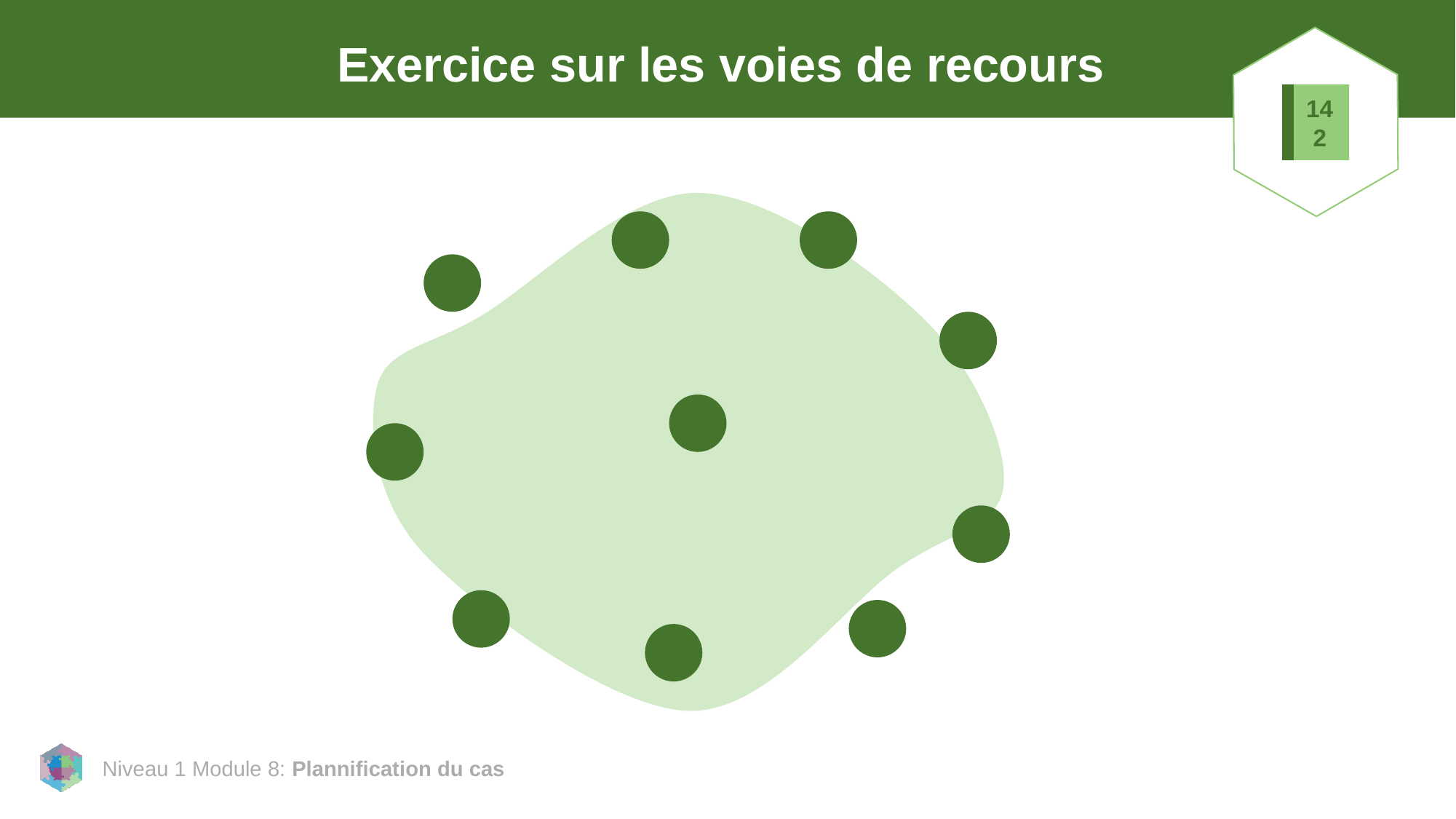

142

# Exercice sur les voies de recours